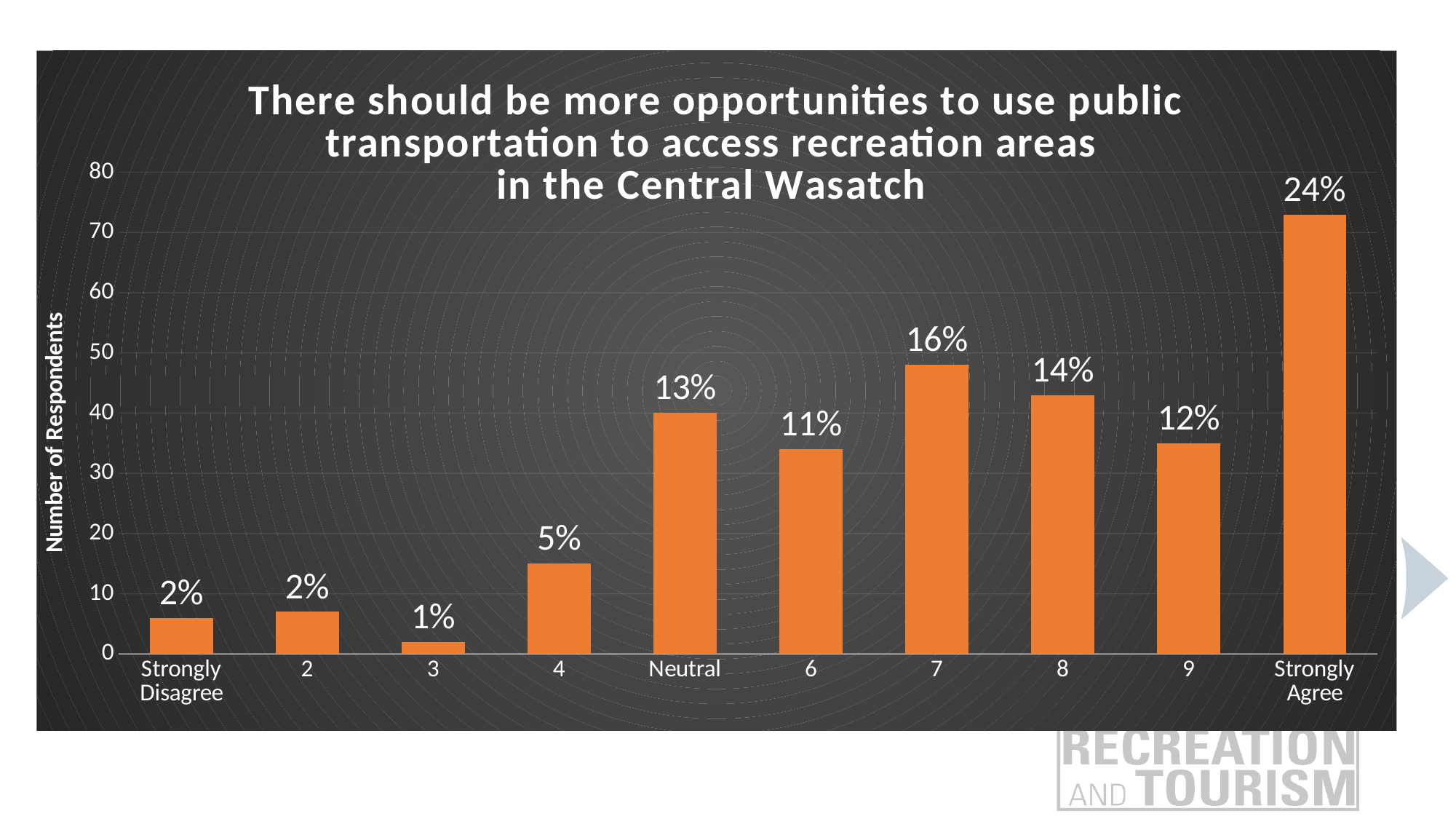

### Chart: There should be more opportunities to use public transportation to access recreation areas
in the Central Wasatch

| Category |  |
|---|---|
| Strongly Disagree | 6.0 |
| 2 | 7.0 |
| 3 | 2.0 |
| 4 | 15.0 |
| Neutral | 40.0 |
| 6 | 34.0 |
| 7 | 48.0 |
| 8 | 43.0 |
| 9 | 35.0 |
| Strongly Agree | 73.0 |